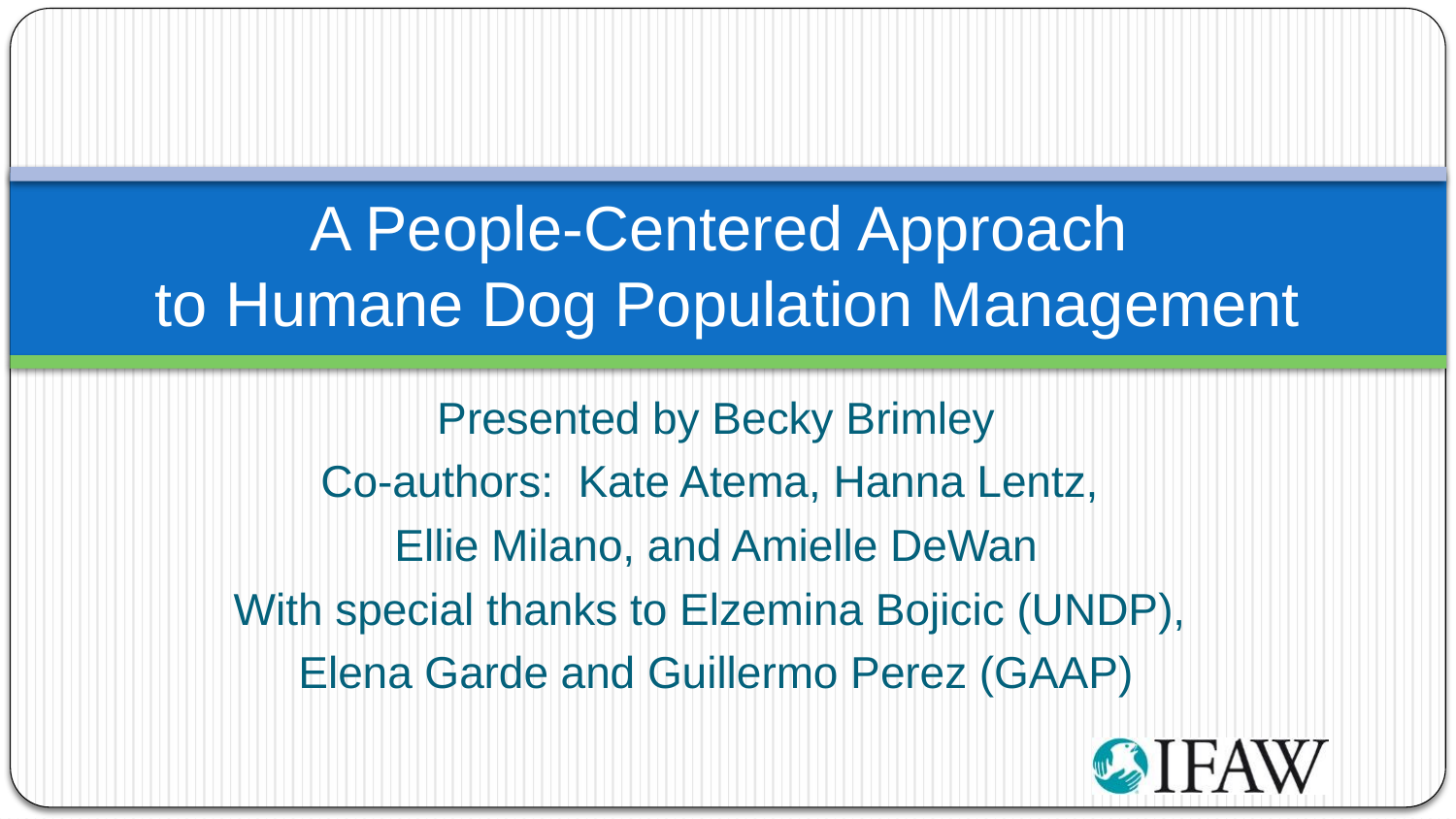

# A People-Centered Approach to Humane Dog Population Management
Presented by Becky Brimley
Co-authors:  Kate Atema, Hanna Lentz,
Ellie Milano, and Amielle DeWan
With special thanks to Elzemina Bojicic (UNDP),
Elena Garde and Guillermo Perez (GAAP)